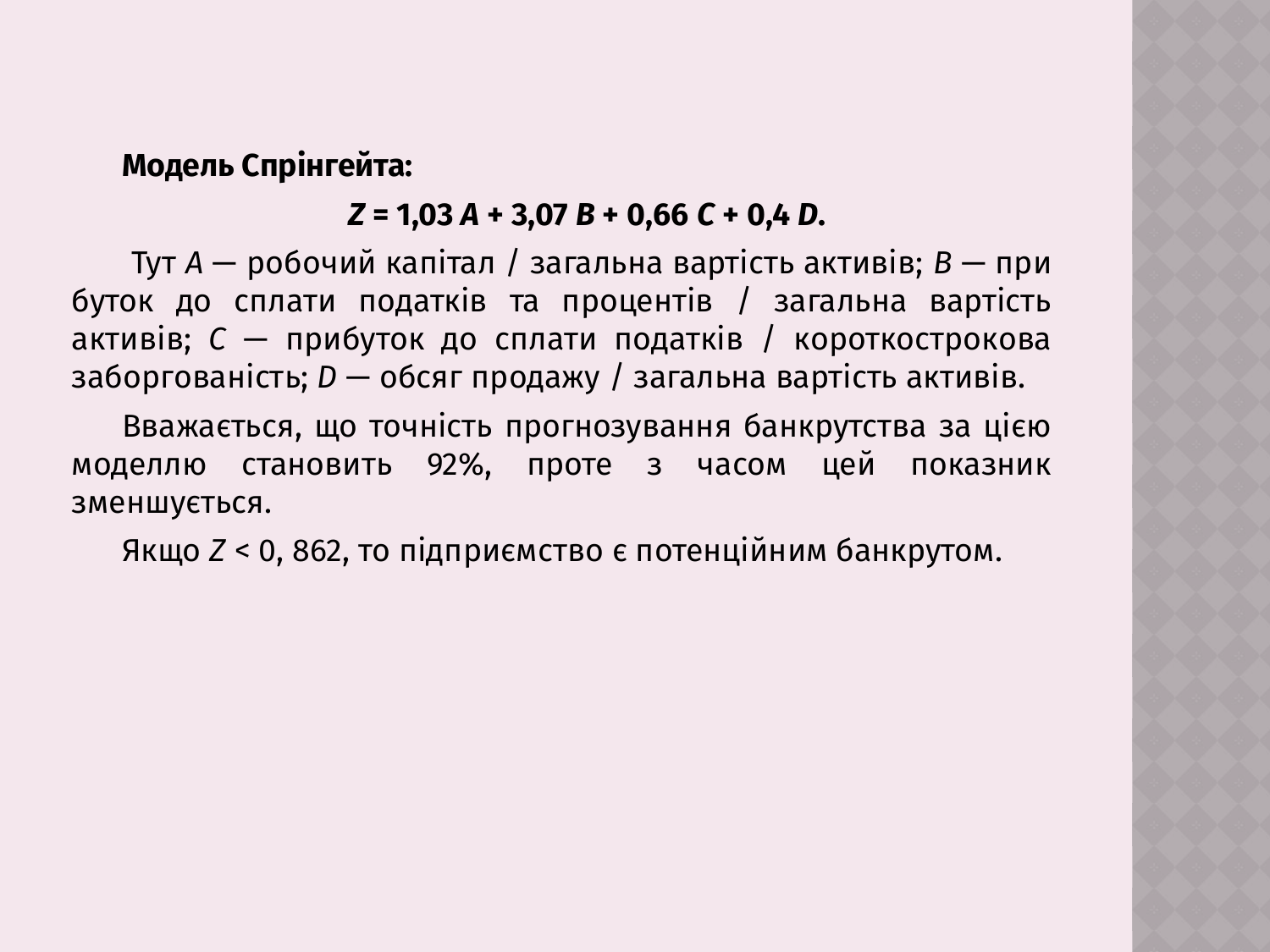

Модель Спрінгейта:
Z = 1,03 A + 3,07 B + 0,66 C + 0,4 D.
 Тут A — робочий капітал / загальна вартість активів; B — при­буток до сплати податків та процентів / загальна вартість активів; C — прибуток до сплати податків / короткострокова заборгованість; D — обсяг продажу / загальна вартість активів.
Вважається, що точність прогнозування банкрутства за цією моделлю становить 92%, проте з часом цей показник зменшується.
Якщо Z < 0, 862, то підприємство є потенційним банкрутом.